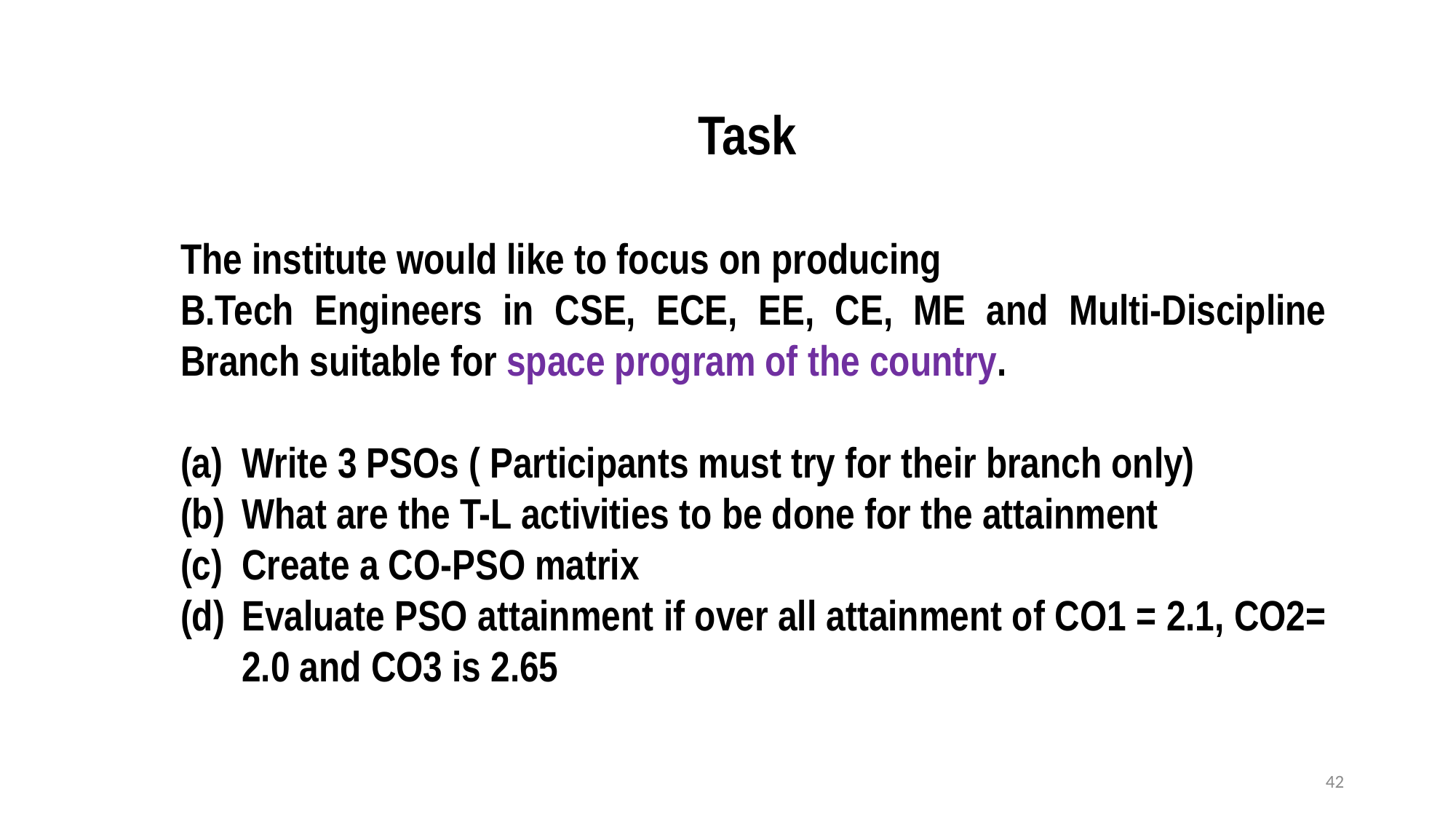

Task

The institute would like to focus on producing
B.Tech Engineers in CSE, ECE, EE, CE, ME and Multi-Discipline Branch suitable for space program of the country.

Write 3 PSOs ( Participants must try for their branch only)
What are the T-L activities to be done for the attainment
Create a CO-PSO matrix
Evaluate PSO attainment if over all attainment of CO1 = 2.1, CO2= 2.0 and CO3 is 2.65
42